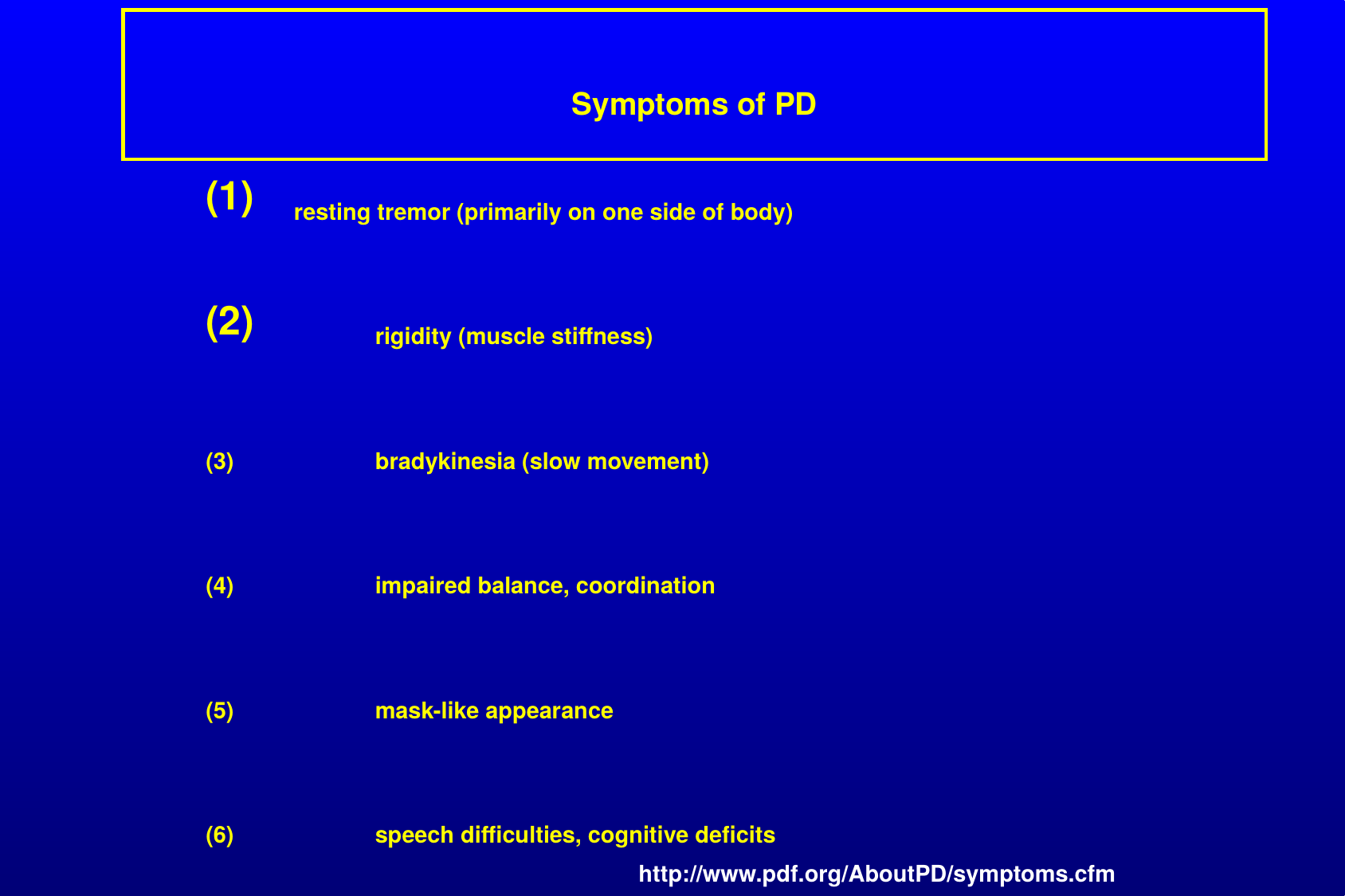

Symptoms of PD
      resting tremor (primarily on one side of body)

 	rigidity (muscle stiffness)

(3)		bradykinesia (slow movement)

(4)		impaired balance, coordination

(5)		mask-like appearance

(6)		speech difficulties, cognitive deficits

http://www.pdf.org/AboutPD/symptoms.cfm